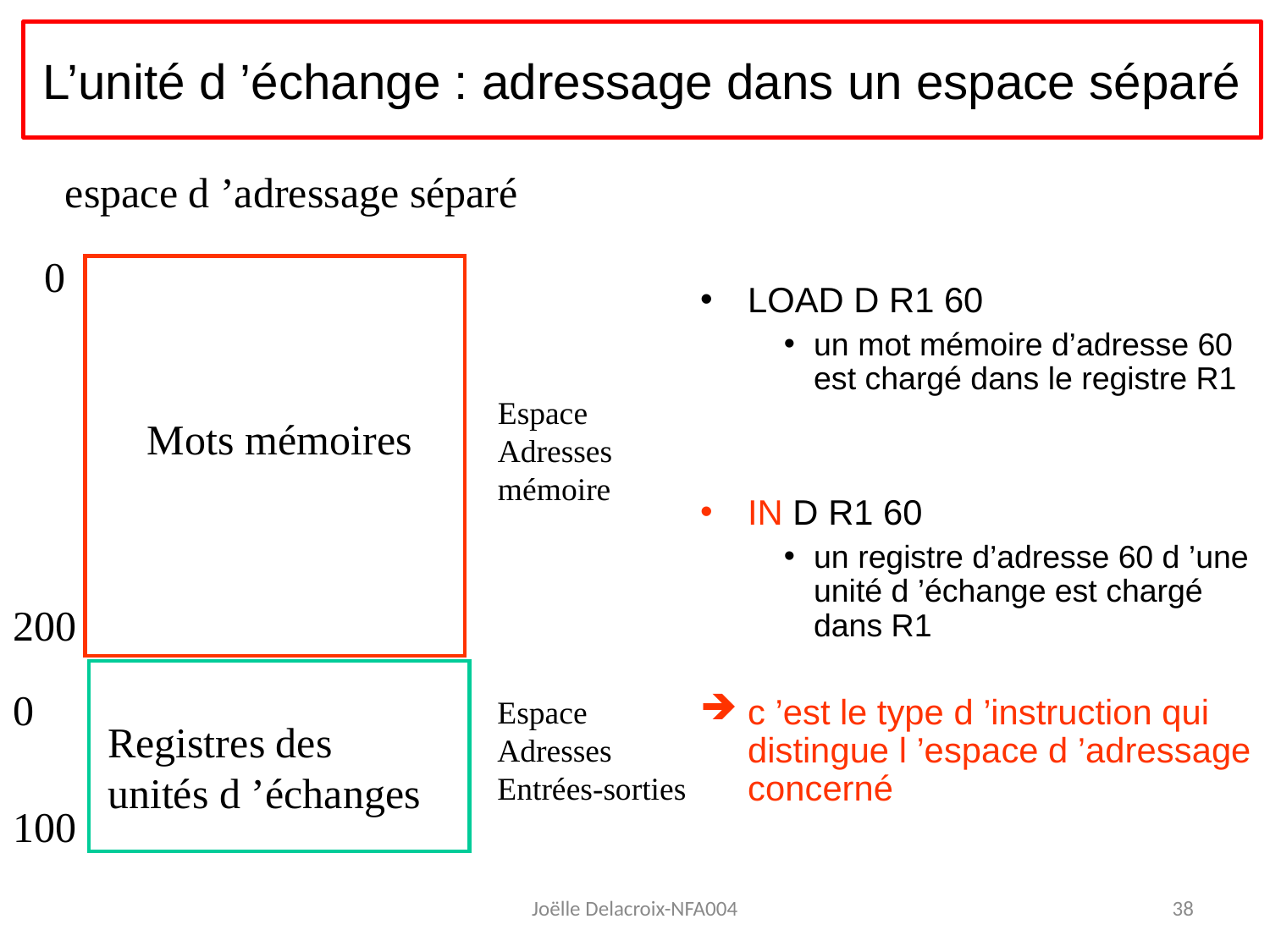

L’unité d ’échange : adressage dans un espace séparé
espace d ’adressage séparé
0

LOAD D R1 60
un mot mémoire d’adresse 60 est chargé dans le registre R1

IN D R1 60
un registre d’adresse 60 d ’une unité d ’échange est chargé dans R1

c ’est le type d ’instruction qui distingue l ’espace d ’adressage concerné
Espace
Adresses
mémoire
Mots mémoires
200

0
Espace
Adresses
Entrées-sorties
Registres des
unités d ’échanges
100
Joëlle Delacroix-NFA004
38